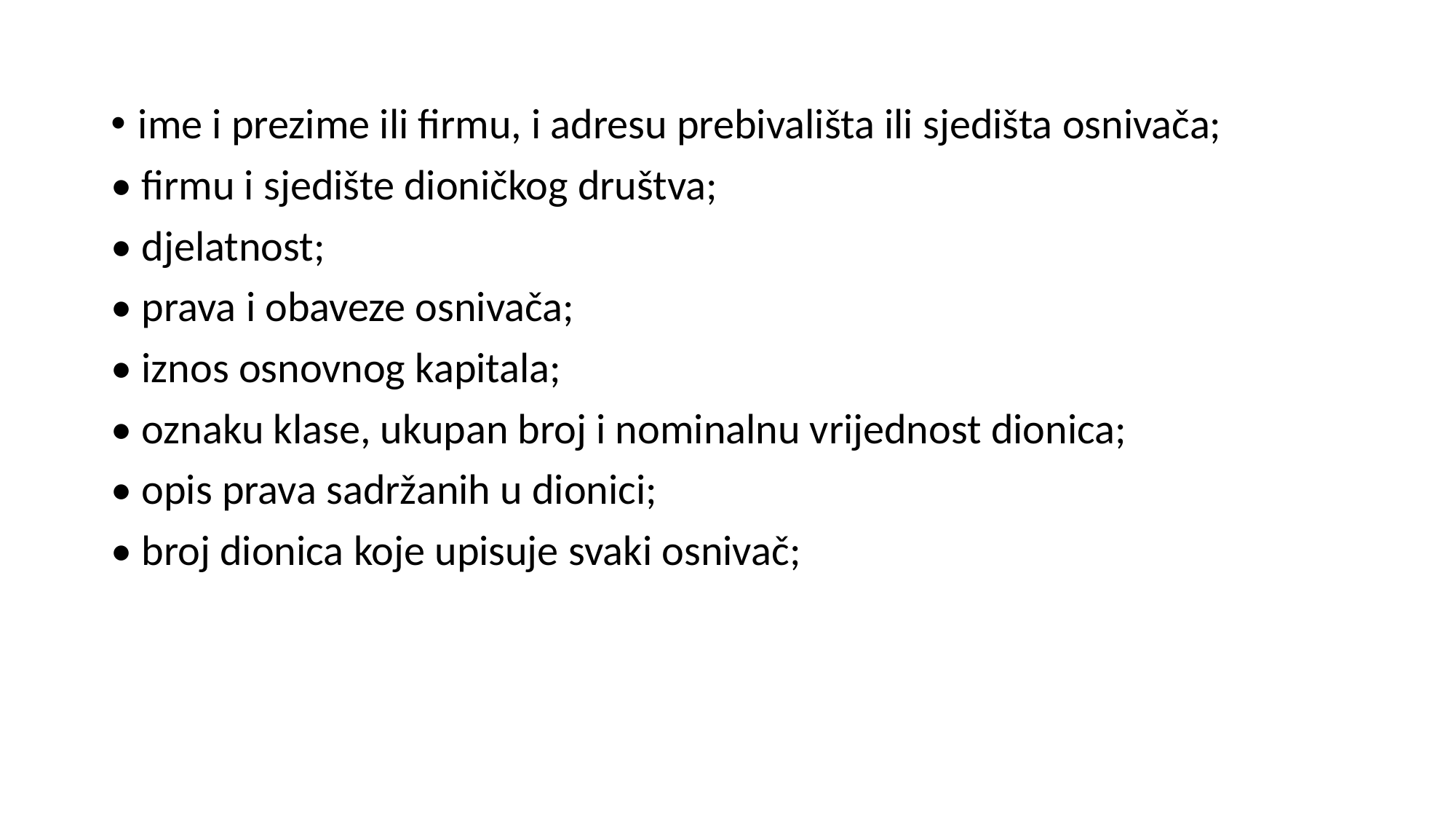

ime i prezime ili firmu, i adresu prebivališta ili sjedišta osnivača;
• firmu i sjedište dioničkog društva;
• djelatnost;
• prava i obaveze osnivača;
• iznos osnovnog kapitala;
• oznaku klase, ukupan broj i nominalnu vrijednost dionica;
• opis prava sadržanih u dionici;
• broj dionica koje upisuje svaki osnivač;